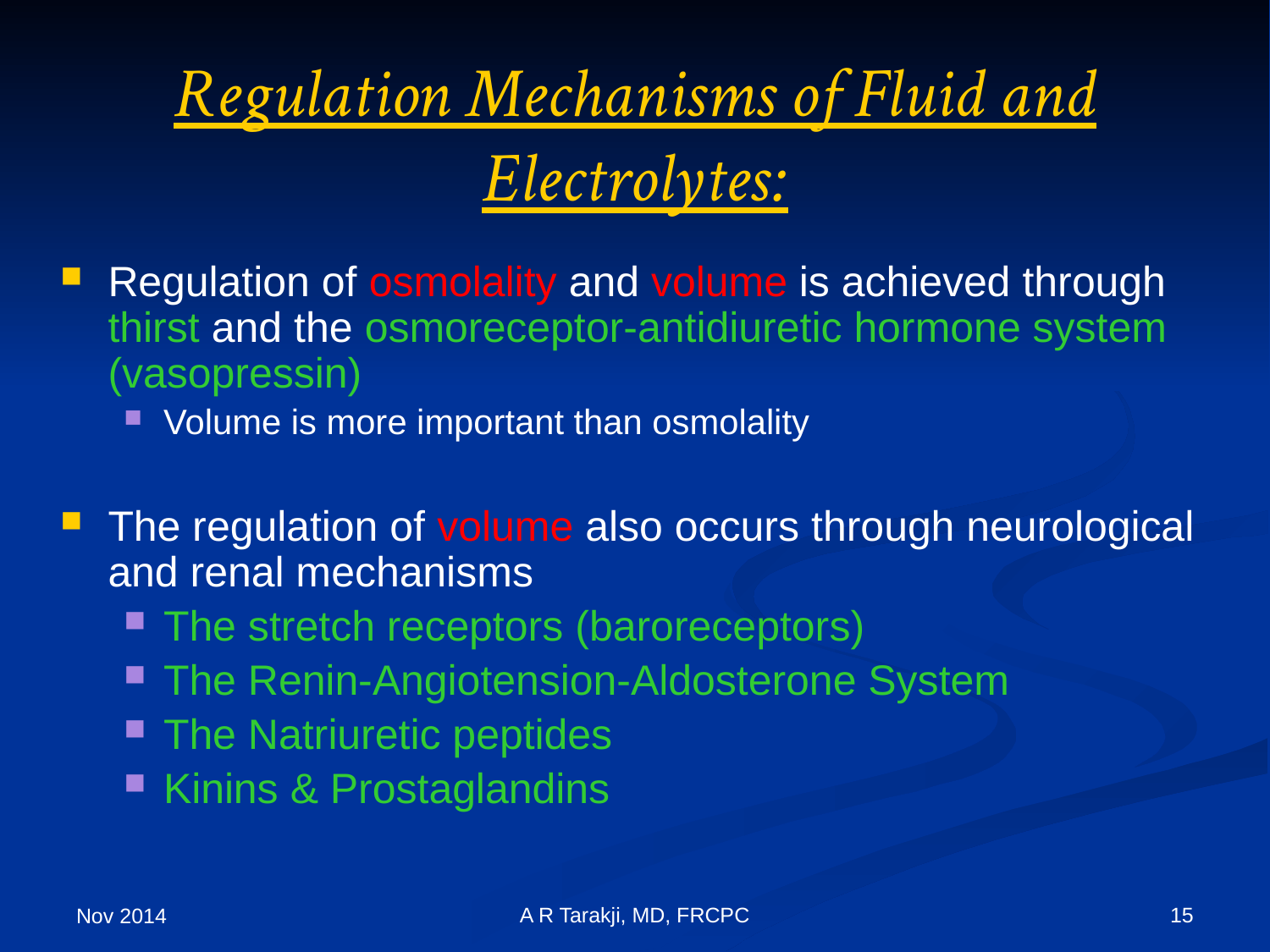

# Regulation Mechanisms of Fluid and Electrolytes:
Regulation of osmolality and volume is achieved through thirst and the osmoreceptor-antidiuretic hormone system (vasopressin)
Volume is more important than osmolality

The regulation of volume also occurs through neurological and renal mechanisms
The stretch receptors (baroreceptors)
The Renin-Angiotension-Aldosterone System
The Natriuretic peptides
Kinins & Prostaglandins
A R Tarakji, MD, FRCPC
15
Nov 2014